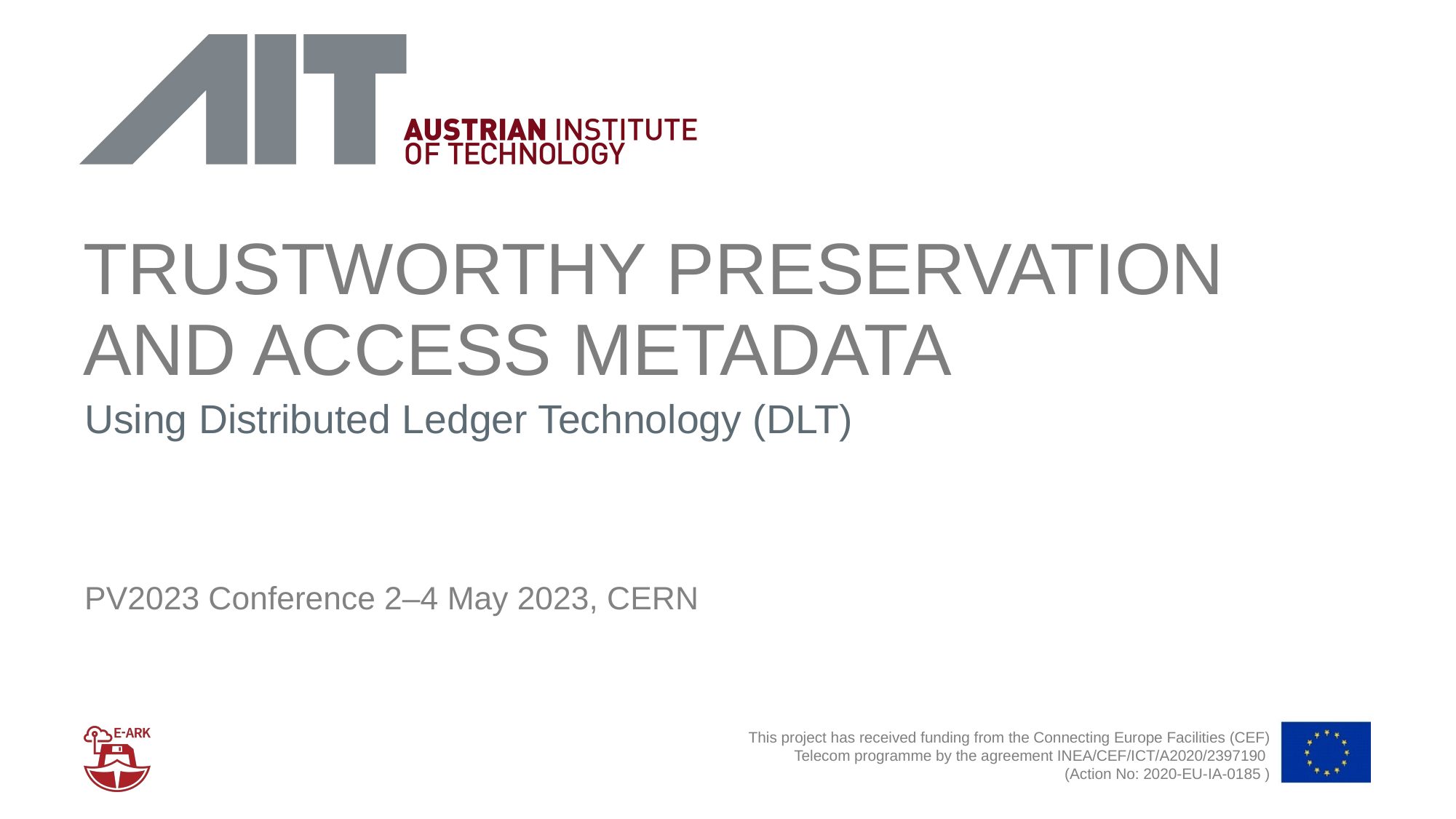

# Trustworthy Preservation and Access Metadata
Using Distributed Ledger Technology (DLT)
PV2023 Conference 2–4 May 2023, CERN